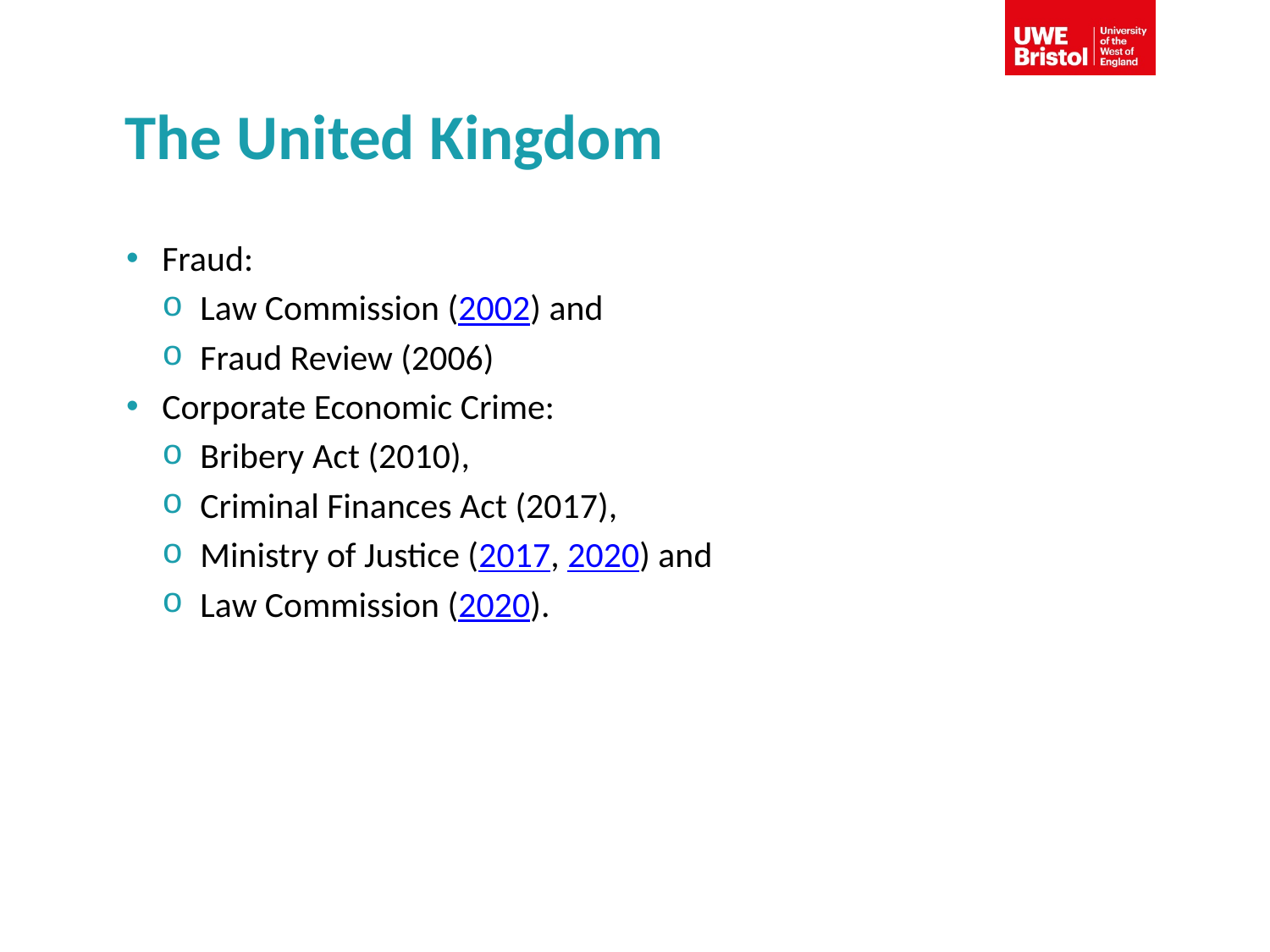

# The United Kingdom
Fraud:
Law Commission (2002) and
Fraud Review (2006)
Corporate Economic Crime:
Bribery Act (2010),
Criminal Finances Act (2017),
Ministry of Justice (2017, 2020) and
Law Commission (2020).